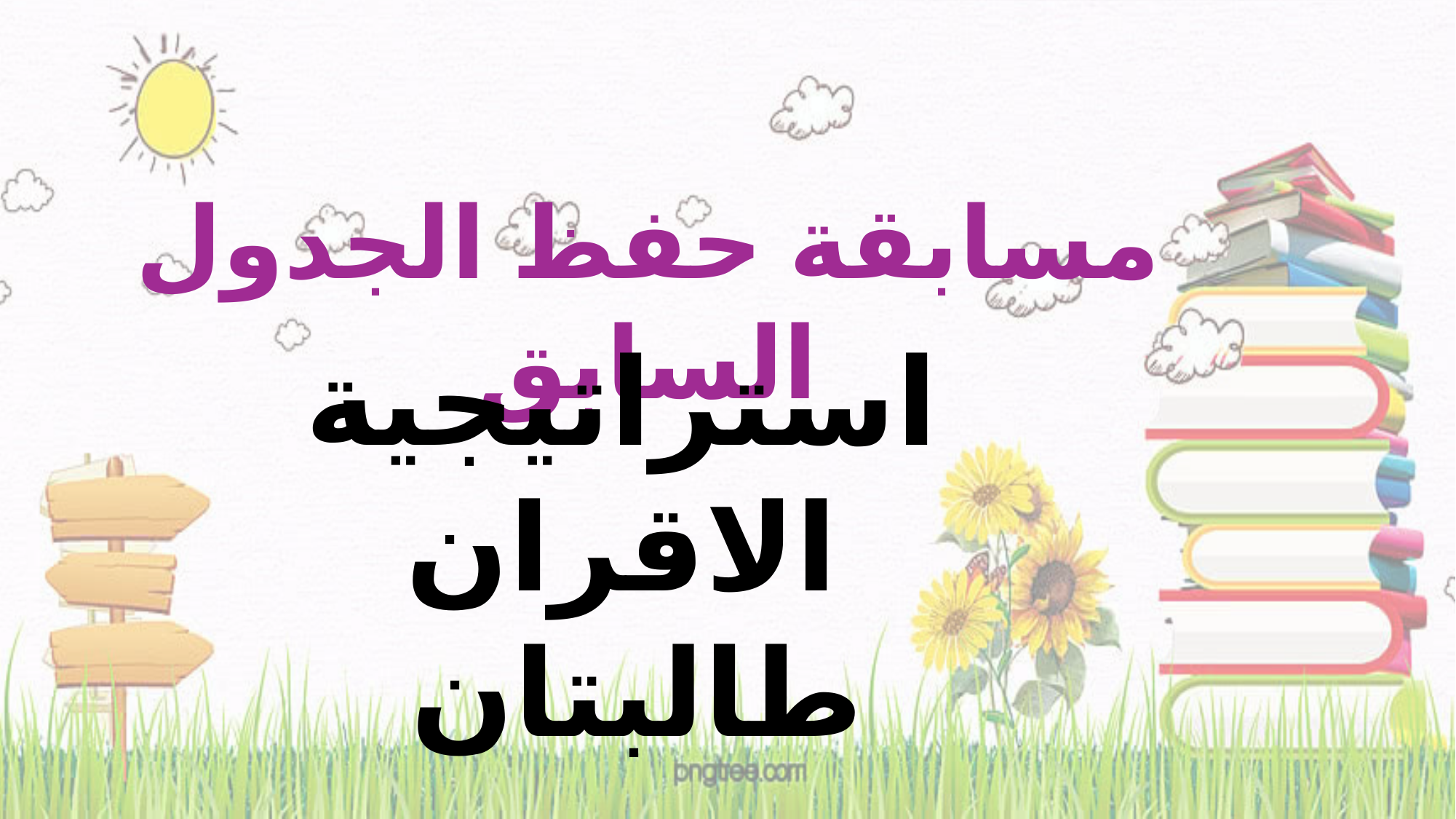

مسابقة حفظ الجدول السابق

استراتيجية الاقران
طالبتان